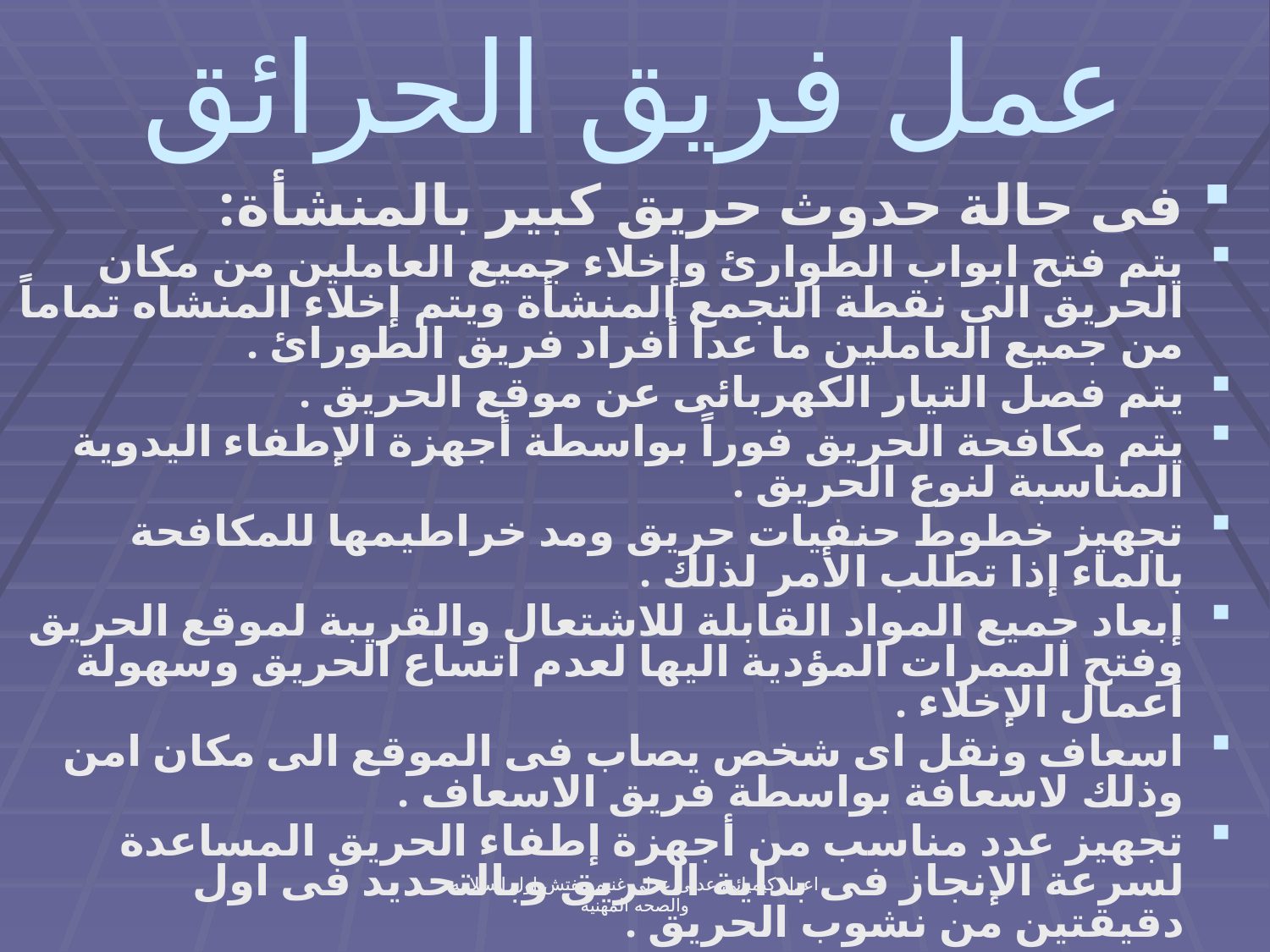

# عمل فريق الحرائق
فى حالة حدوث حريق كبير بالمنشأة:
يتم فتح ابواب الطوارئ وإخلاء جميع العاملين من مكان الحريق الى نقطة التجمع المنشأة ويتم إخلاء المنشاه تماماً من جميع العاملين ما عدا أفراد فريق الطورائ .
يتم فصل التيار الكهربائى عن موقع الحريق .
يتم مكافحة الحريق فوراً بواسطة أجهزة الإطفاء اليدوية المناسبة لنوع الحريق .
تجهيز خطوط حنفيات حريق ومد خراطيمها للمكافحة بالماء إذا تطلب الأمر لذلك .
إبعاد جميع المواد القابلة للاشتعال والقريبة لموقع الحريق وفتح الممرات المؤدية اليها لعدم اتساع الحريق وسهولة أعمال الإخلاء .
اسعاف ونقل اى شخص يصاب فى الموقع الى مكان امن وذلك لاسعافة بواسطة فريق الاسعاف .
تجهيز عدد مناسب من أجهزة إطفاء الحريق المساعدة لسرعة الإنجاز فى بداية الحريق وبالتحديد فى اول دقيقتين من نشوب الحريق .
سرعة نقل المعلومات بين رئيس الفريق الإدارى ورئيس الفريق الميدانى .
ابلاغ الجهات الخارجية لطلب المساعدة .
يتم تجميع العاملين الذين تم اخلائهم من منطقة الحريق الى المنطقة المتفق عليها خارج   المنشأة وتسجيل أسماء الحاضرين ومقارنتهم بكشف الحضور .
عمل حصر مبدئى بالخسائر مع تقرير فنى بملابسات الحادث والخسائر المادية  والبشرية إن وجدت
اعداد كيميائى عدلى عدلى غنيم مفتش اول السلامه والصحه المهنيه
اعداد كيميائى عدلى عدلى غنيم مفتش اول السلامه والصحه المهنيه